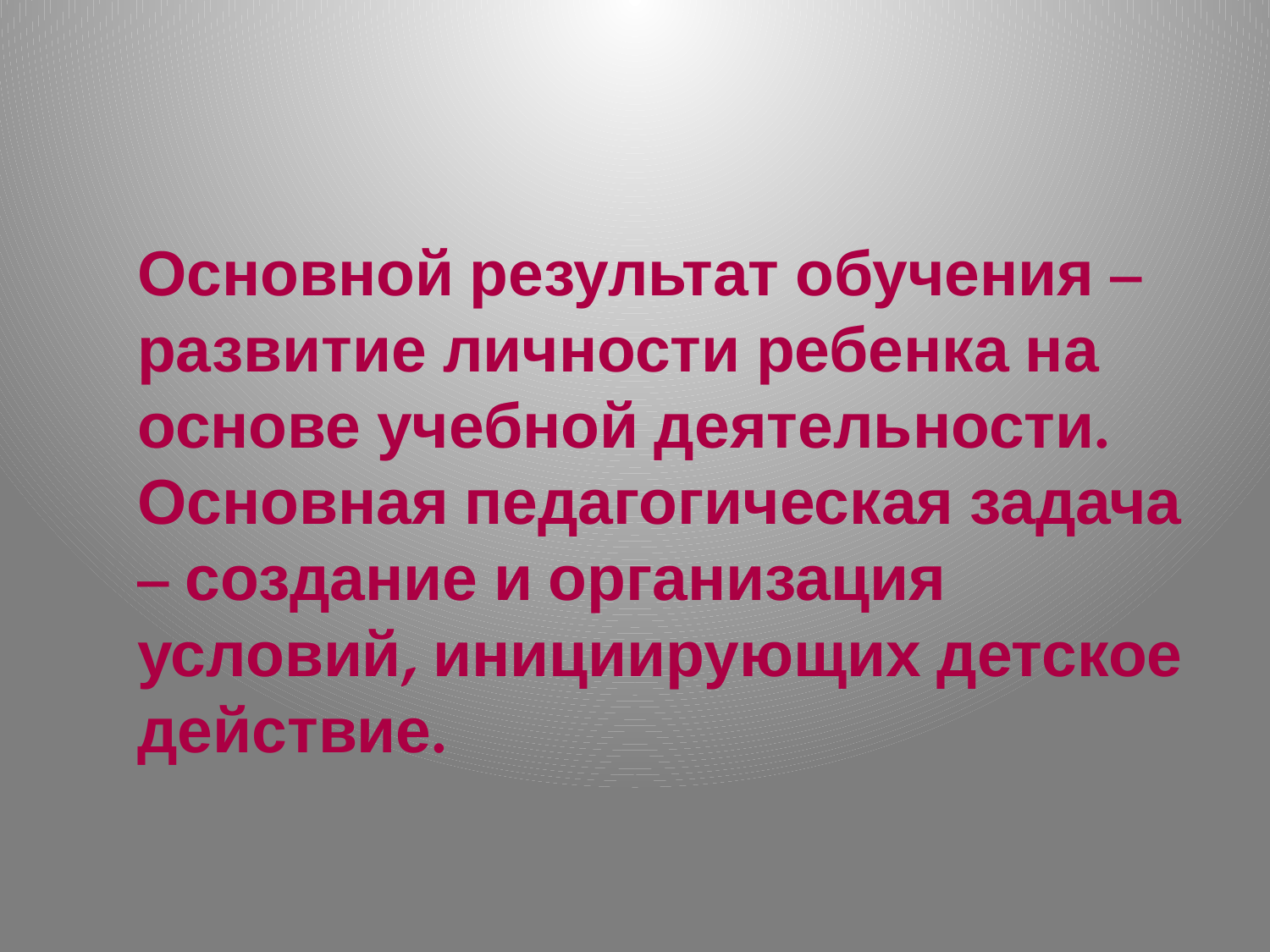

#

Основной результат обучения – развитие личности ребенка на основе учебной деятельности.
Основная педагогическая задача – создание и организация условий, инициирующих детское действие.